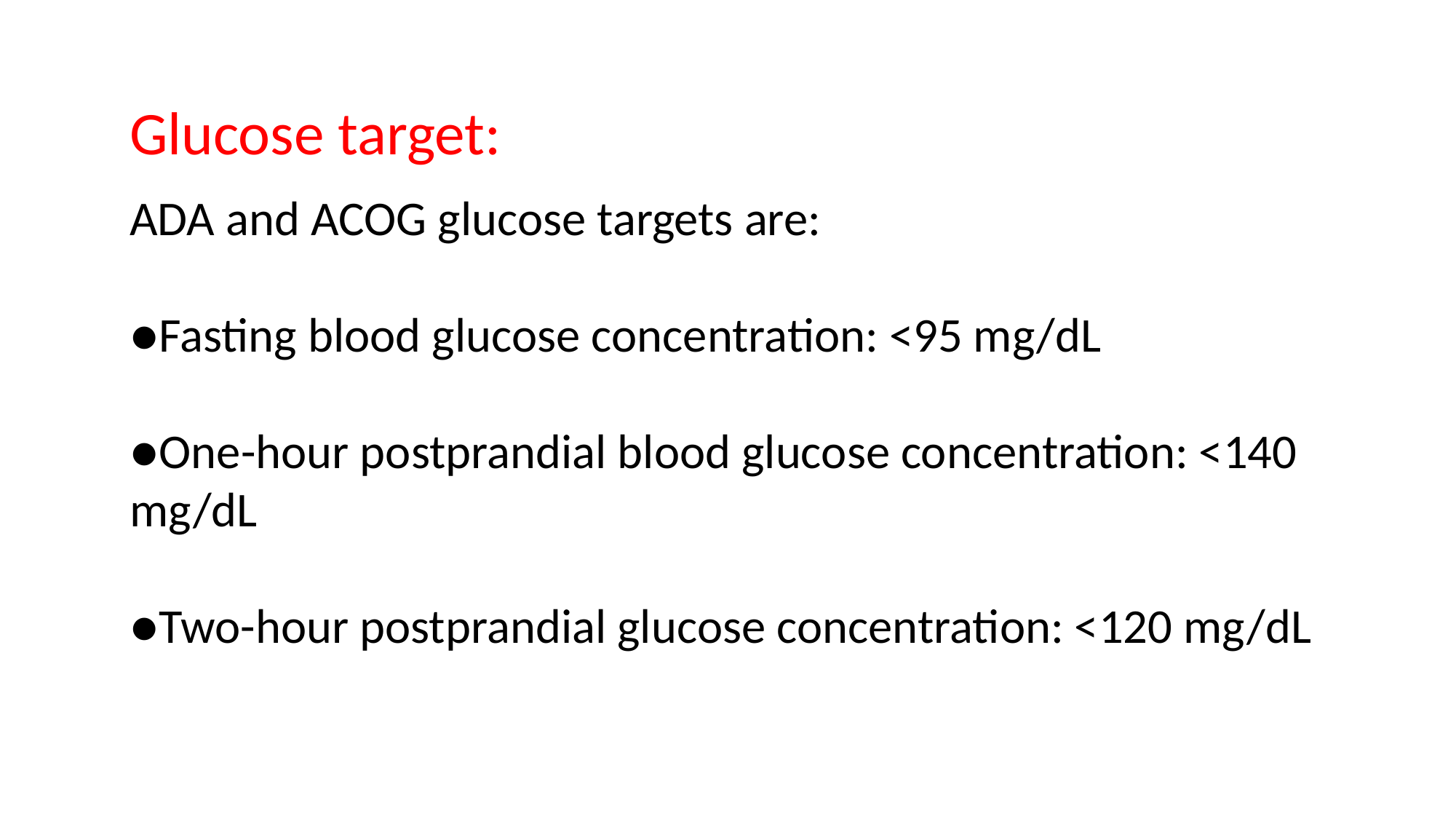

Glucose target:

ADA and ACOG glucose targets are:
●Fasting blood glucose concentration: <95 mg/dL

●One-hour postprandial blood glucose concentration: <140 mg/dL

●Two-hour postprandial glucose concentration: <120 mg/dL